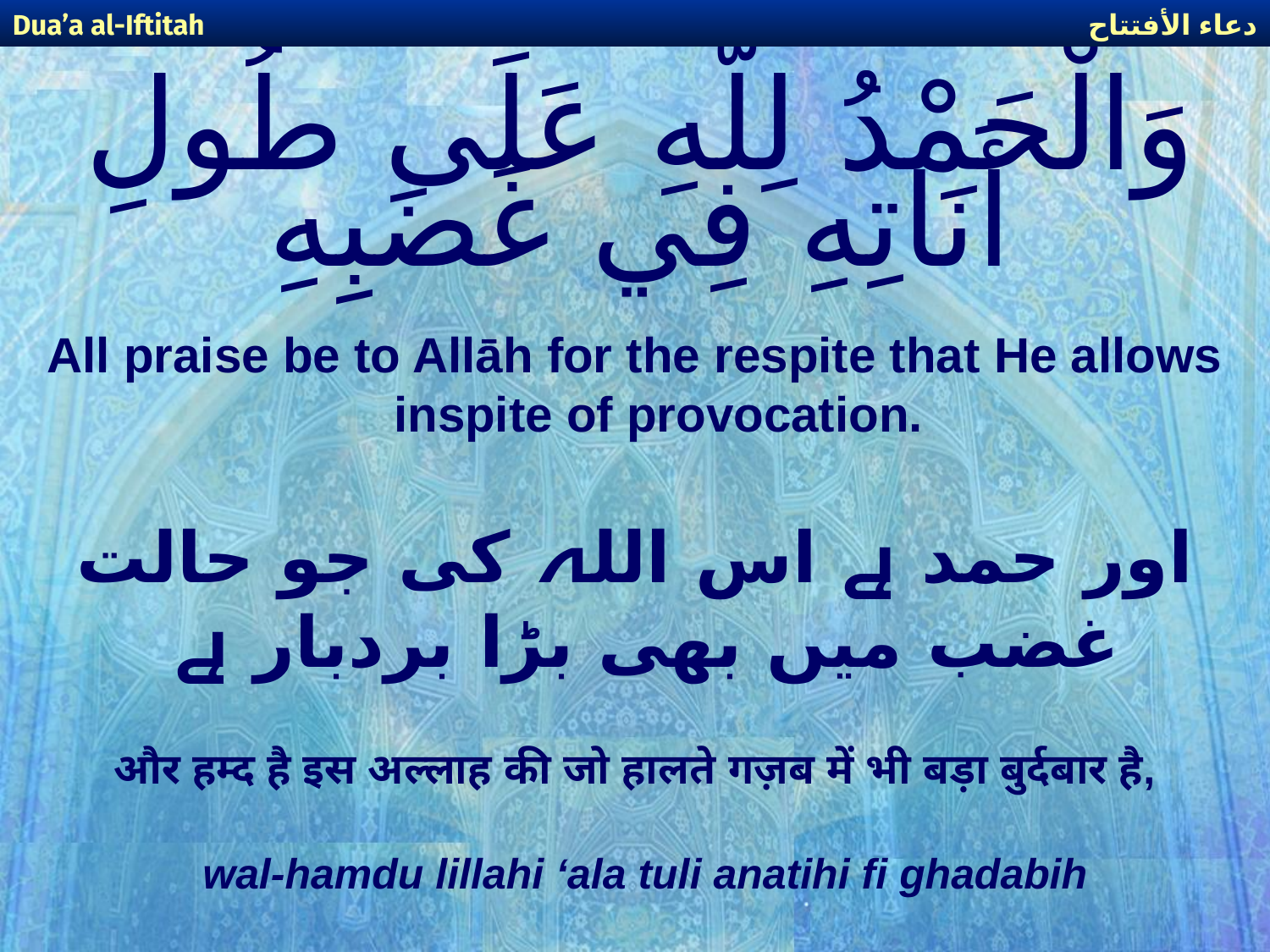

دعاء الأفتتاح
Dua’a al-Iftitah
# وَالْحَمْدُ لِلّهِ عَلَى طُولِ أَنَاتِهِ فِي غَضَبِهِ
All praise be to Allāh for the respite that He allows inspite of provocation.
اور حمد ہے اس اللہ کی جو حالت غضب میں بھی بڑا بردبار ہے
और हम्द है इस अल्लाह की जो हालते गज़ब में भी बड़ा बुर्दबार है,
wal-hamdu lillahi ‘ala tuli anatihi fi ghadabih